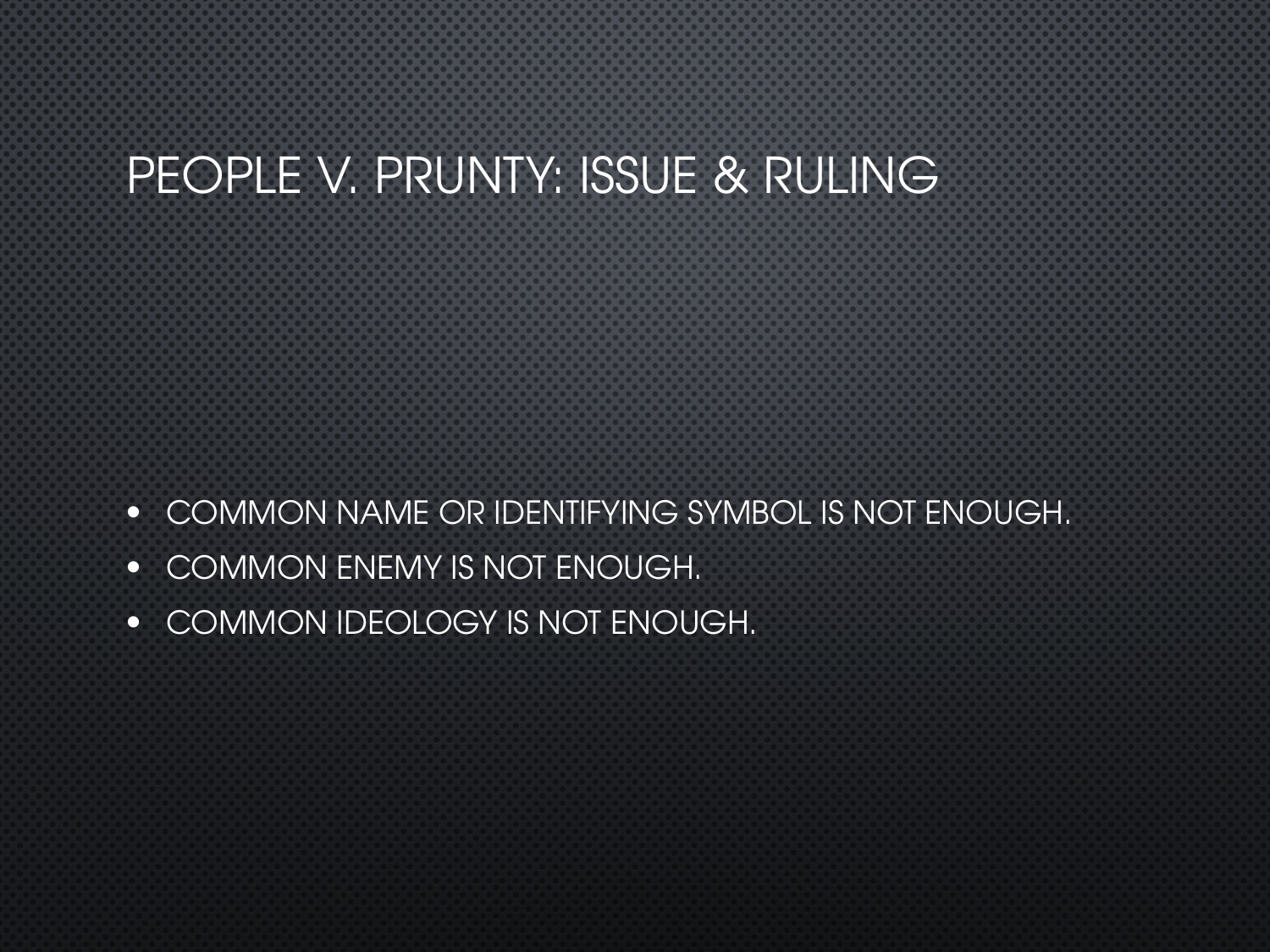

# People v. Prunty: Issue & Ruling
Common name or identifying symbol is not enough.
Common enemy is not enough.
Common ideology is not enough.